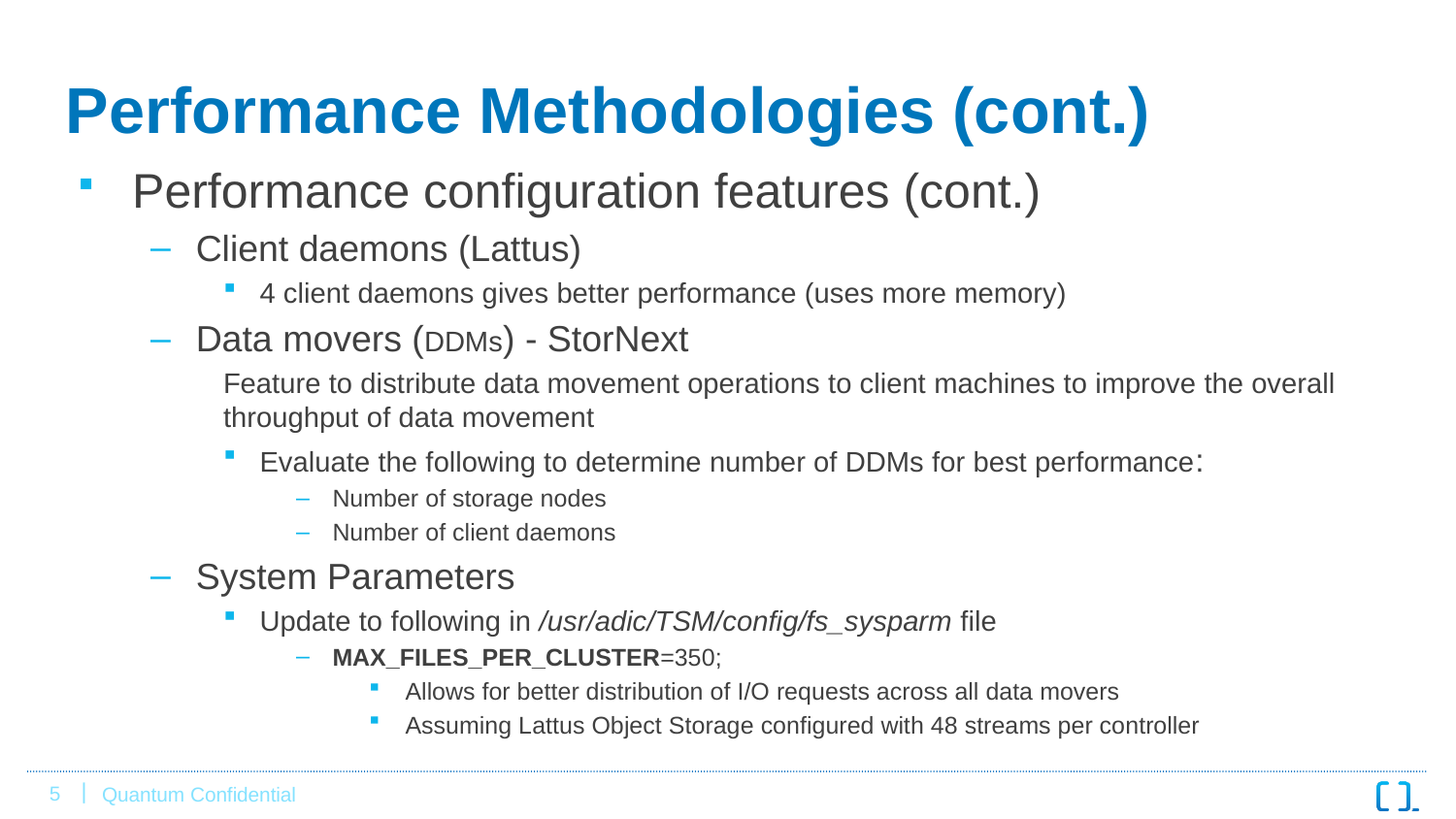

# Performance Methodologies (cont.)
Performance configuration features (cont.)
Client daemons (Lattus)
4 client daemons gives better performance (uses more memory)
Data movers (DDMs) - StorNext
Feature to distribute data movement operations to client machines to improve the overall throughput of data movement
Evaluate the following to determine number of DDMs for best performance:
Number of storage nodes
Number of client daemons
System Parameters
Update to following in /usr/adic/TSM/config/fs_sysparm file
MAX_FILES_PER_CLUSTER=350;
Allows for better distribution of I/O requests across all data movers
Assuming Lattus Object Storage configured with 48 streams per controller